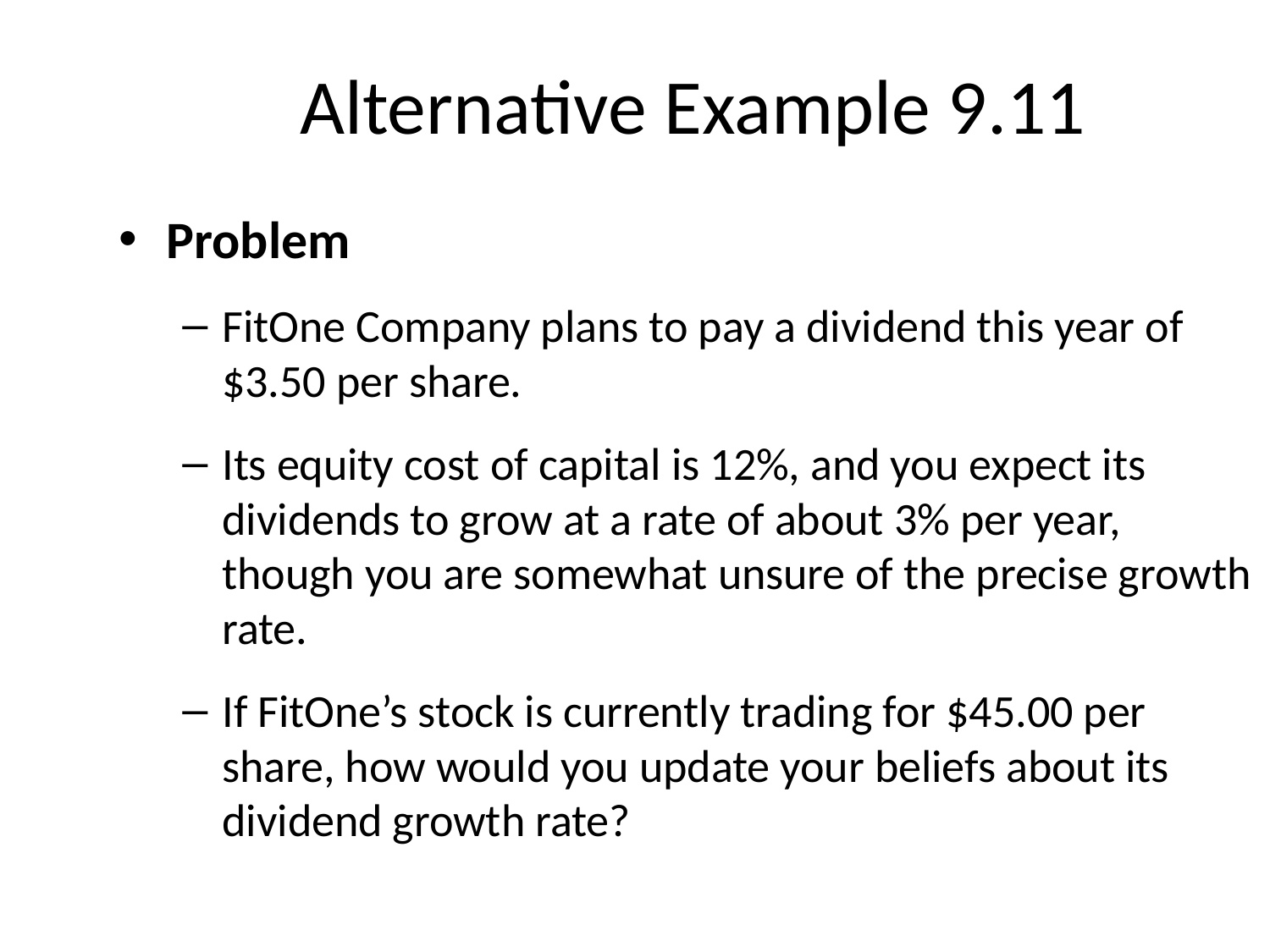

# Alternative Example 9.11
Problem
FitOne Company plans to pay a dividend this year of $3.50 per share.
Its equity cost of capital is 12%, and you expect its dividends to grow at a rate of about 3% per year, though you are somewhat unsure of the precise growth rate.
If FitOne’s stock is currently trading for $45.00 per share, how would you update your beliefs about its dividend growth rate?